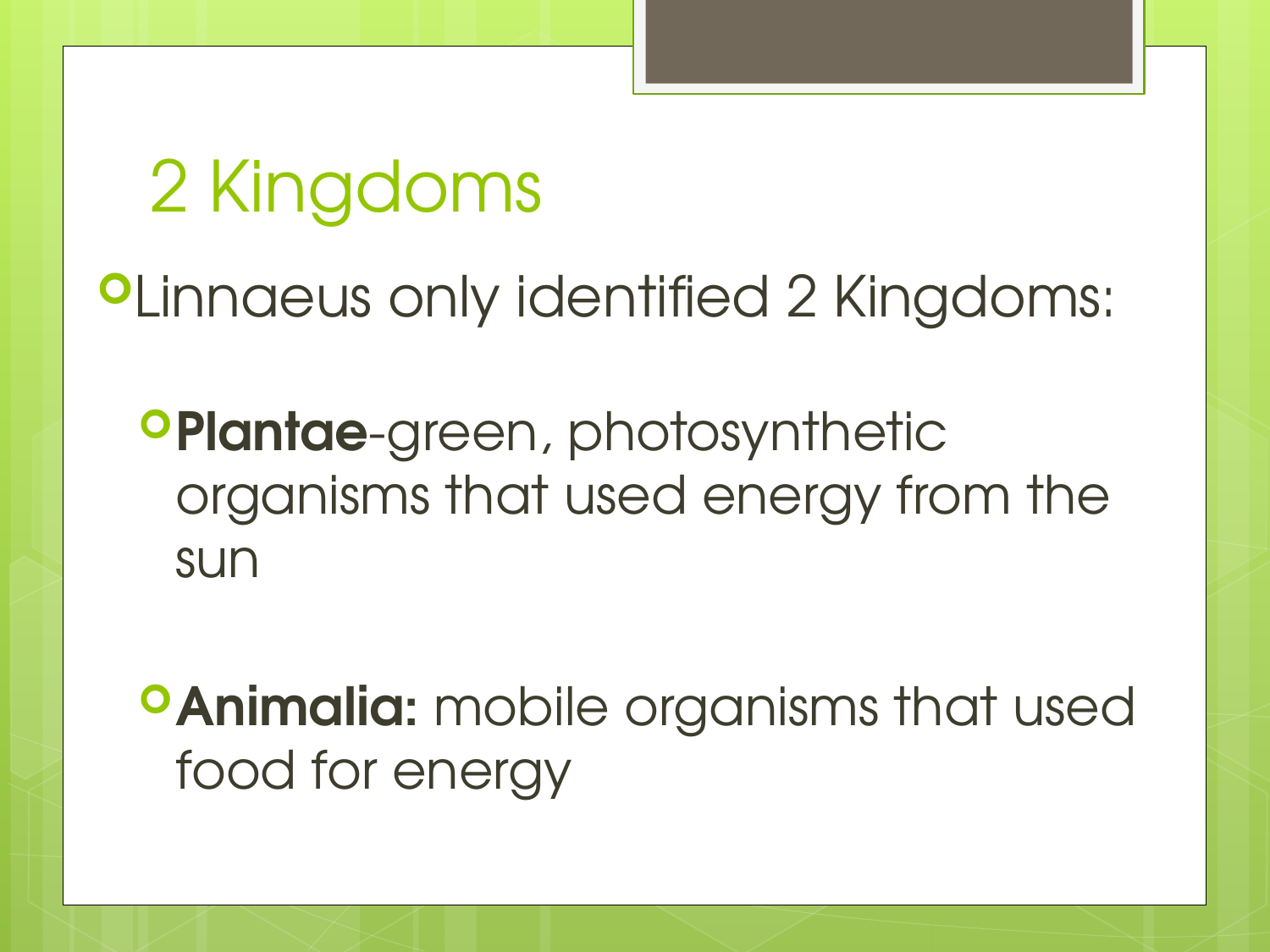

# 2 Kingdoms
Linnaeus only identified 2 Kingdoms:

Plantae-green, photosynthetic organisms that used energy from the sun

Animalia: mobile organisms that used food for energy